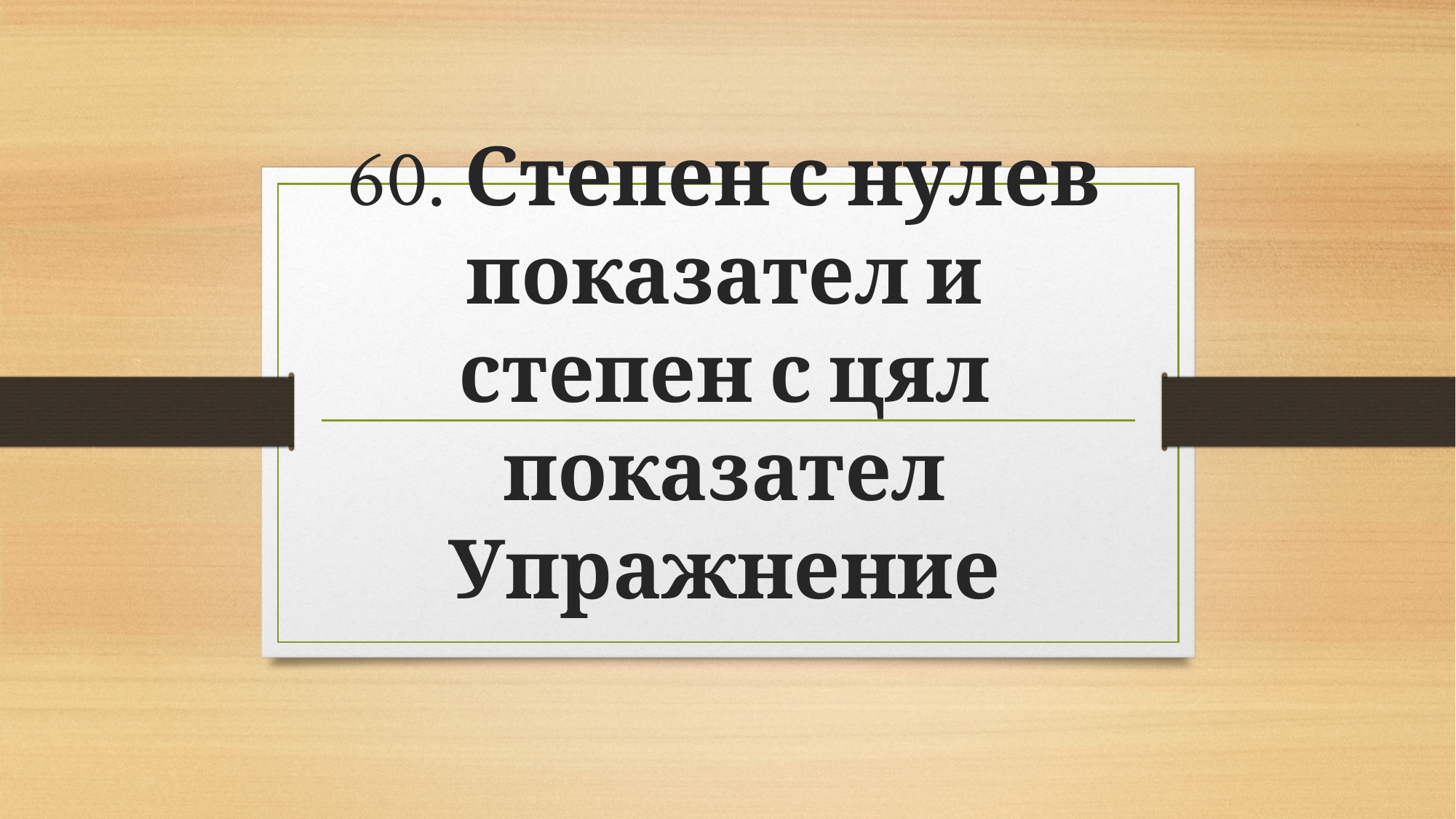

# 60. Степен с нулев показател и степен с цял показател Упражнение